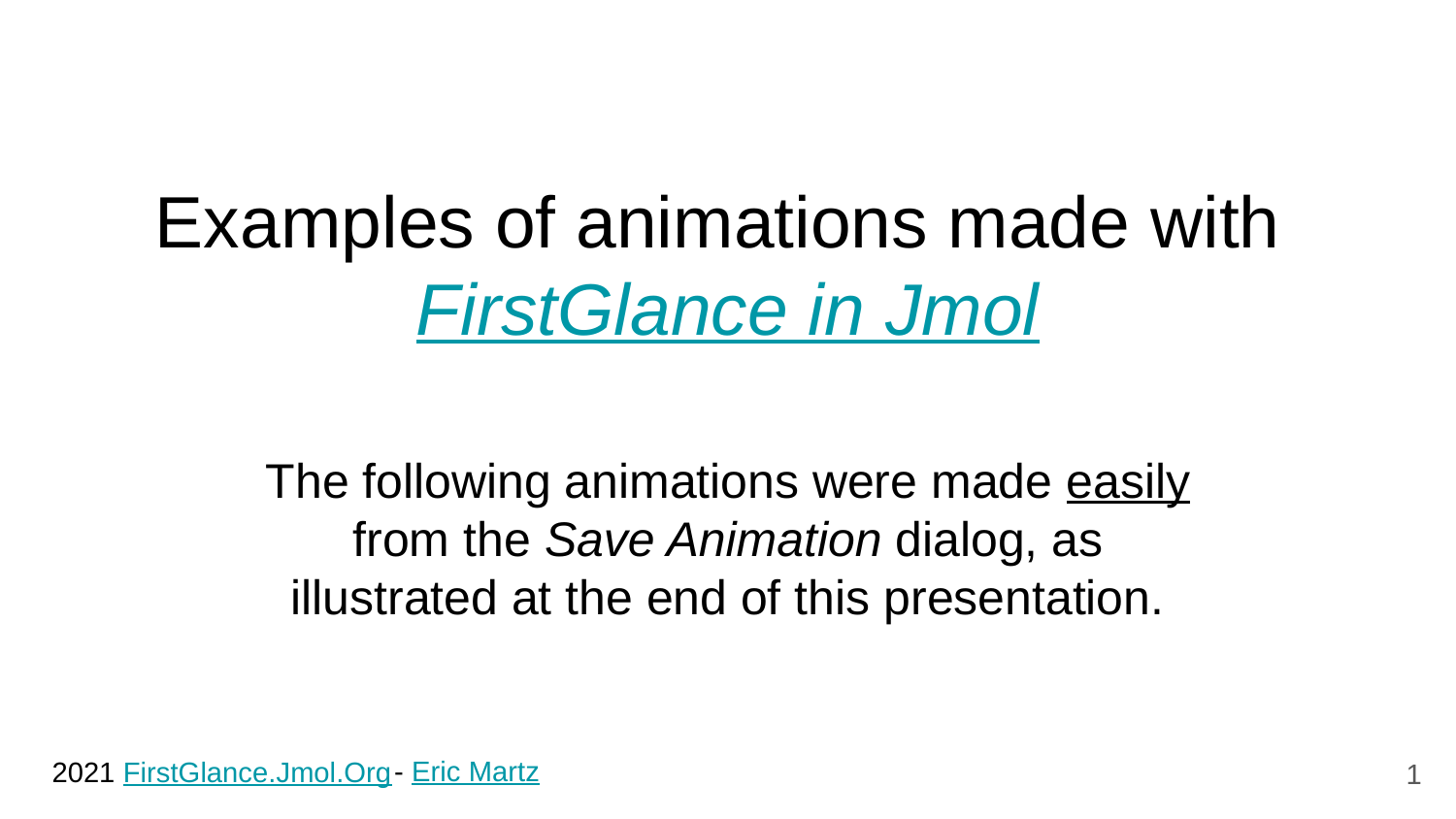

Examples of animations made with FirstGlance in Jmol
The following animations were made easily from the Save Animation dialog, as illustrated at the end of this presentation.
- Eric Martz
2021 FirstGlance.Jmol.Org
1